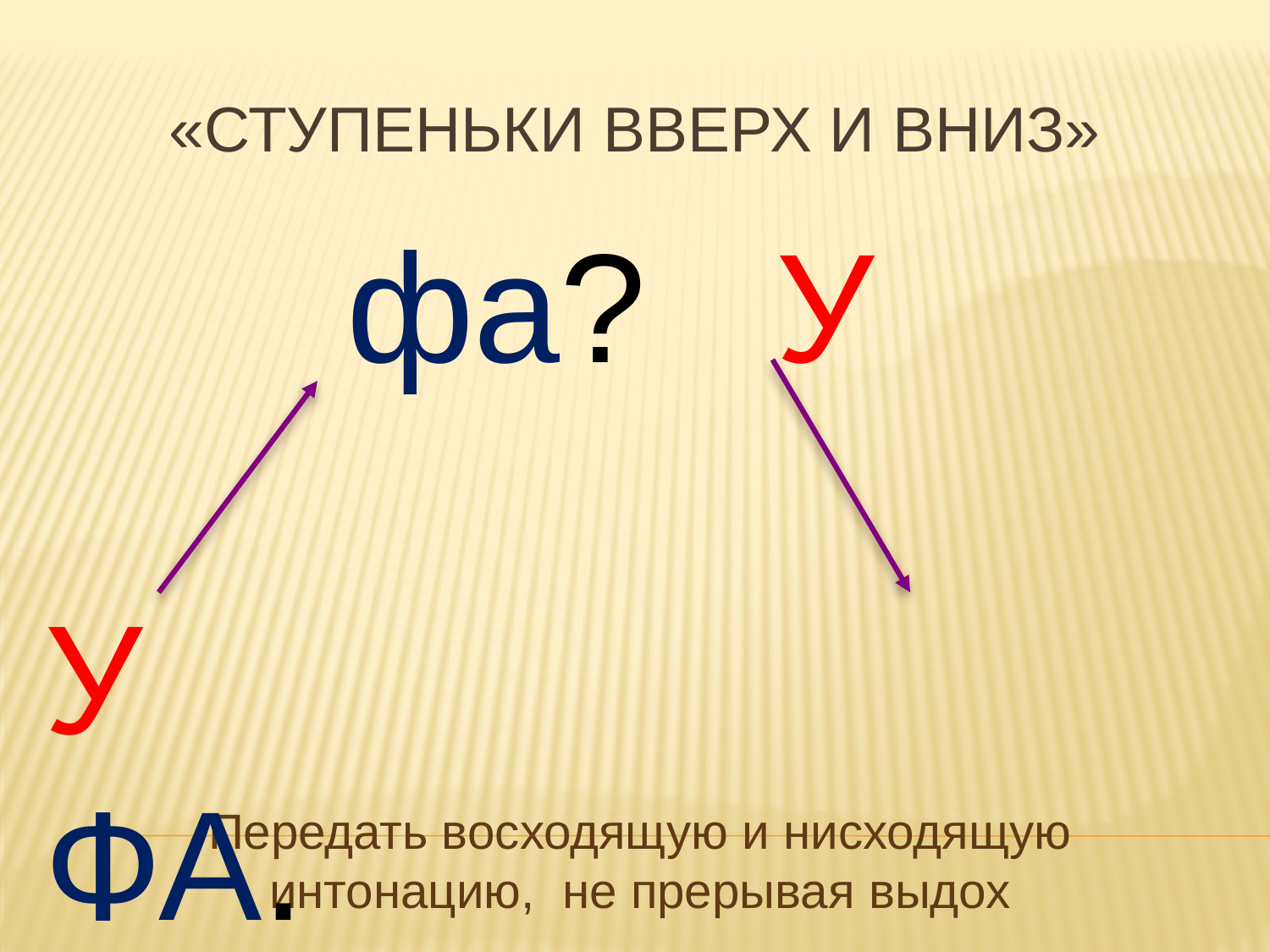

# «Ступеньки вверх и вниз»

       фа?   У

У                    ФА.
Передать восходящую и нисходящую интонацию,  не прерывая выдох